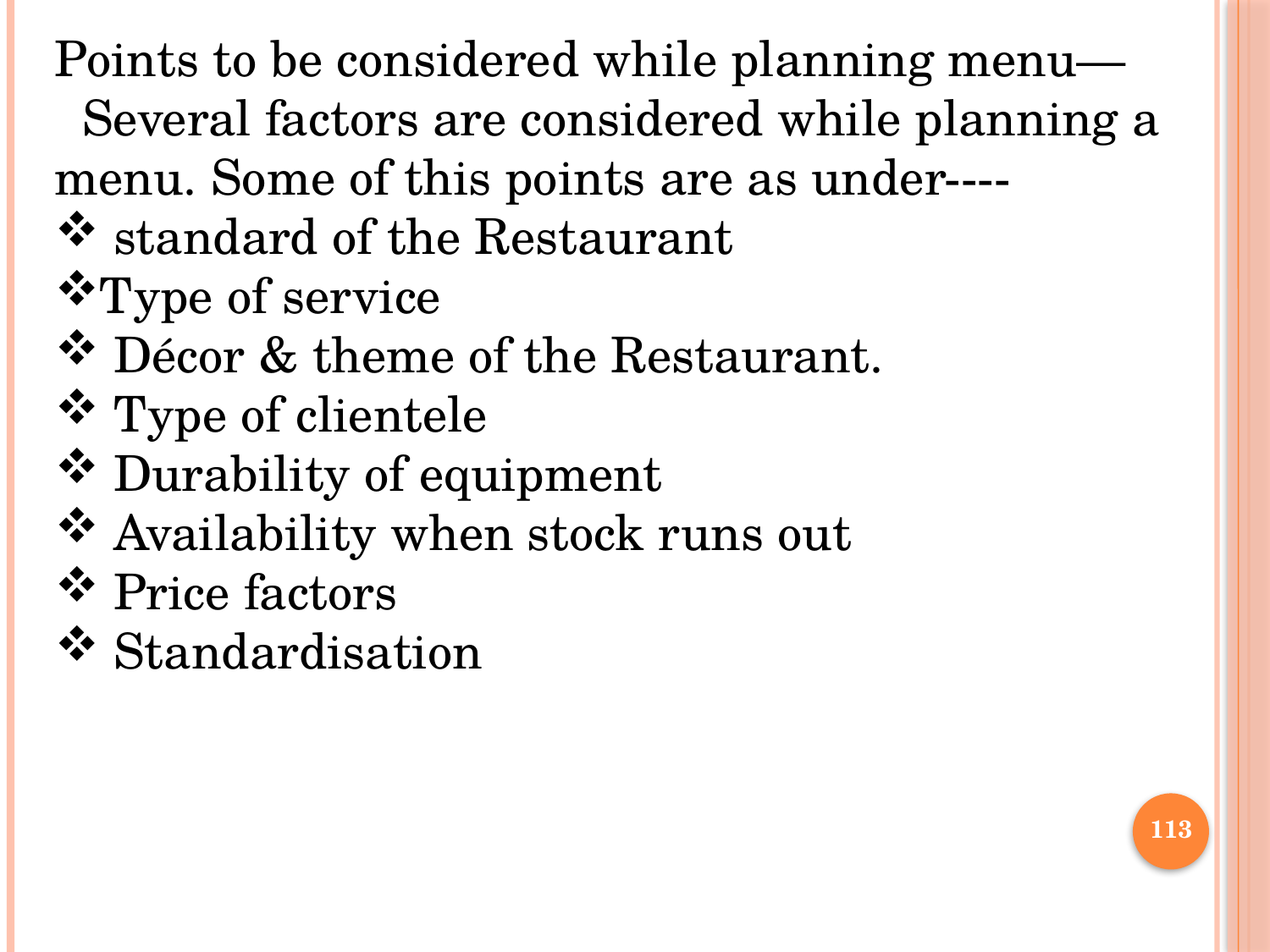

Points to be considered while planning menu—
  Several factors are considered while planning a menu. Some of this points are as under----
 standard of the Restaurant
Type of service
 Décor & theme of the Restaurant.
 Type of clientele
 Durability of equipment
 Availability when stock runs out
 Price factors
 Standardisation

113